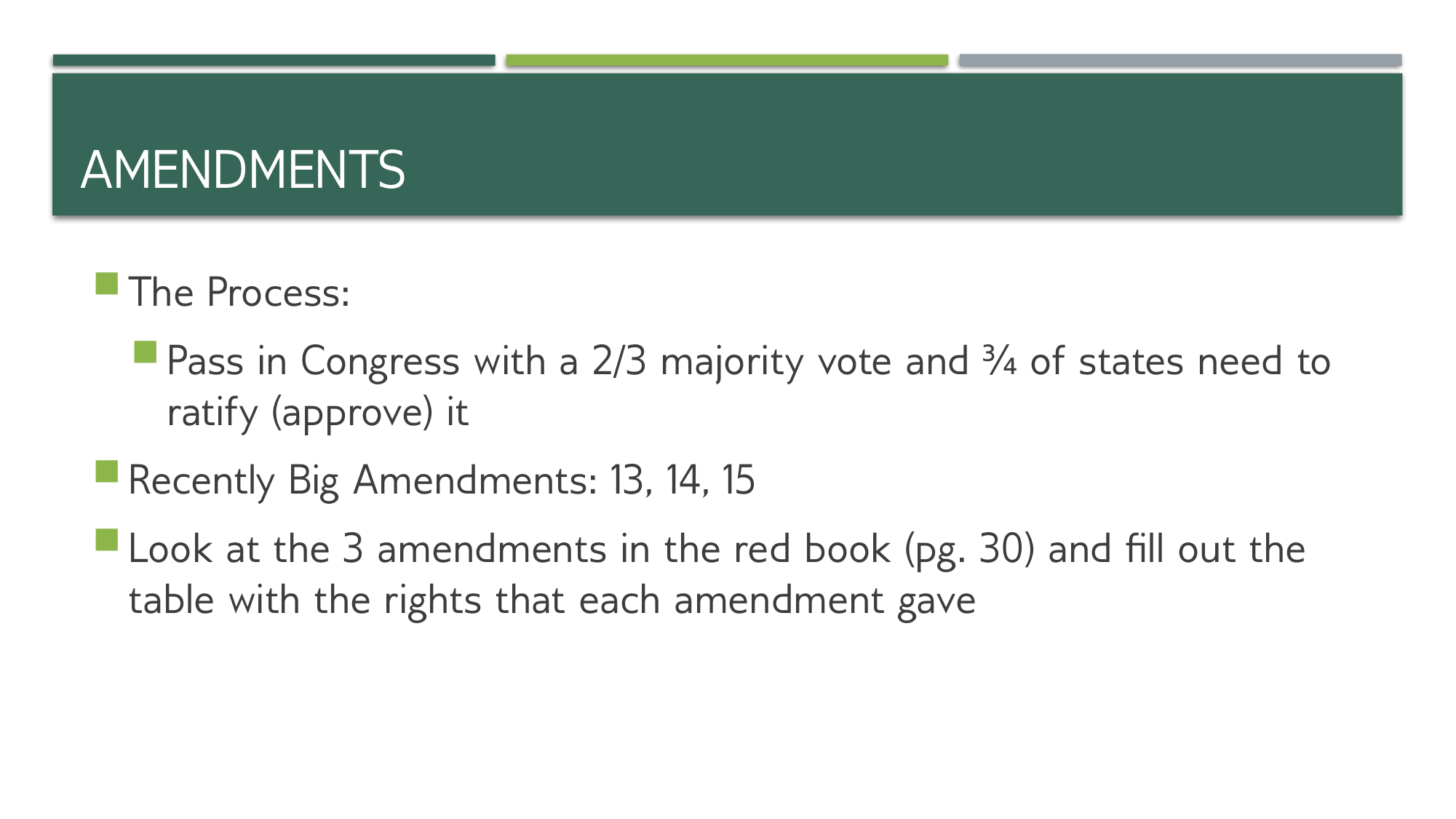

# Amendments
The Process:
Pass in Congress with a 2/3 majority vote and ¾ of states need to ratify (approve) it
Recently Big Amendments: 13, 14, 15
Look at the 3 amendments in the red book (pg. 30) and fill out the table with the rights that each amendment gave